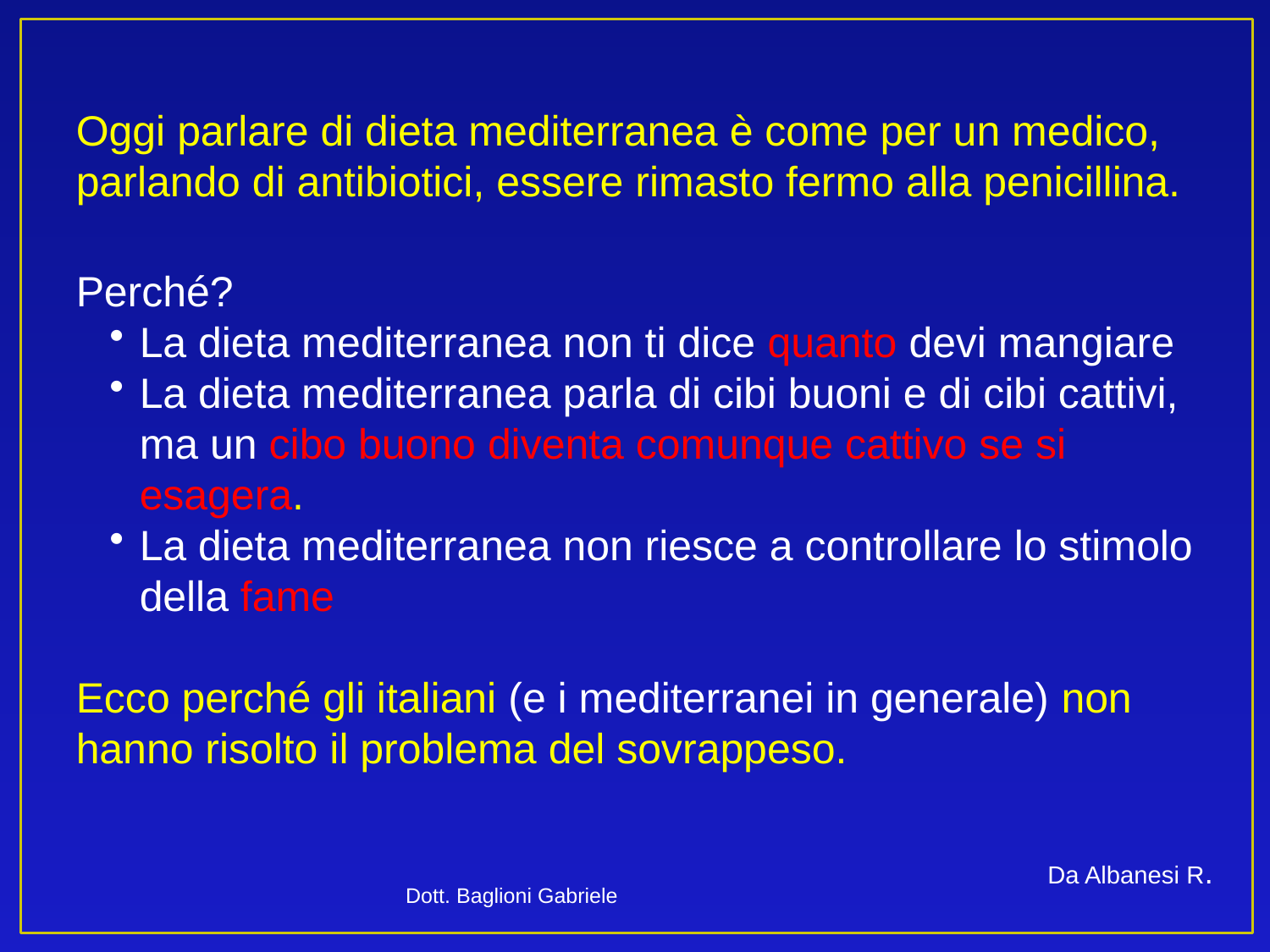

Oggi parlare di dieta mediterranea è come per un medico, parlando di antibiotici, essere rimasto fermo alla penicillina.

Perché?
La dieta mediterranea non ti dice quanto devi mangiare
La dieta mediterranea parla di cibi buoni e di cibi cattivi, ma un cibo buono diventa comunque cattivo se si esagera.
La dieta mediterranea non riesce a controllare lo stimolo della fame

Ecco perché gli italiani (e i mediterranei in generale) non hanno risolto il problema del sovrappeso.

Da Albanesi R.
Dott. Baglioni Gabriele